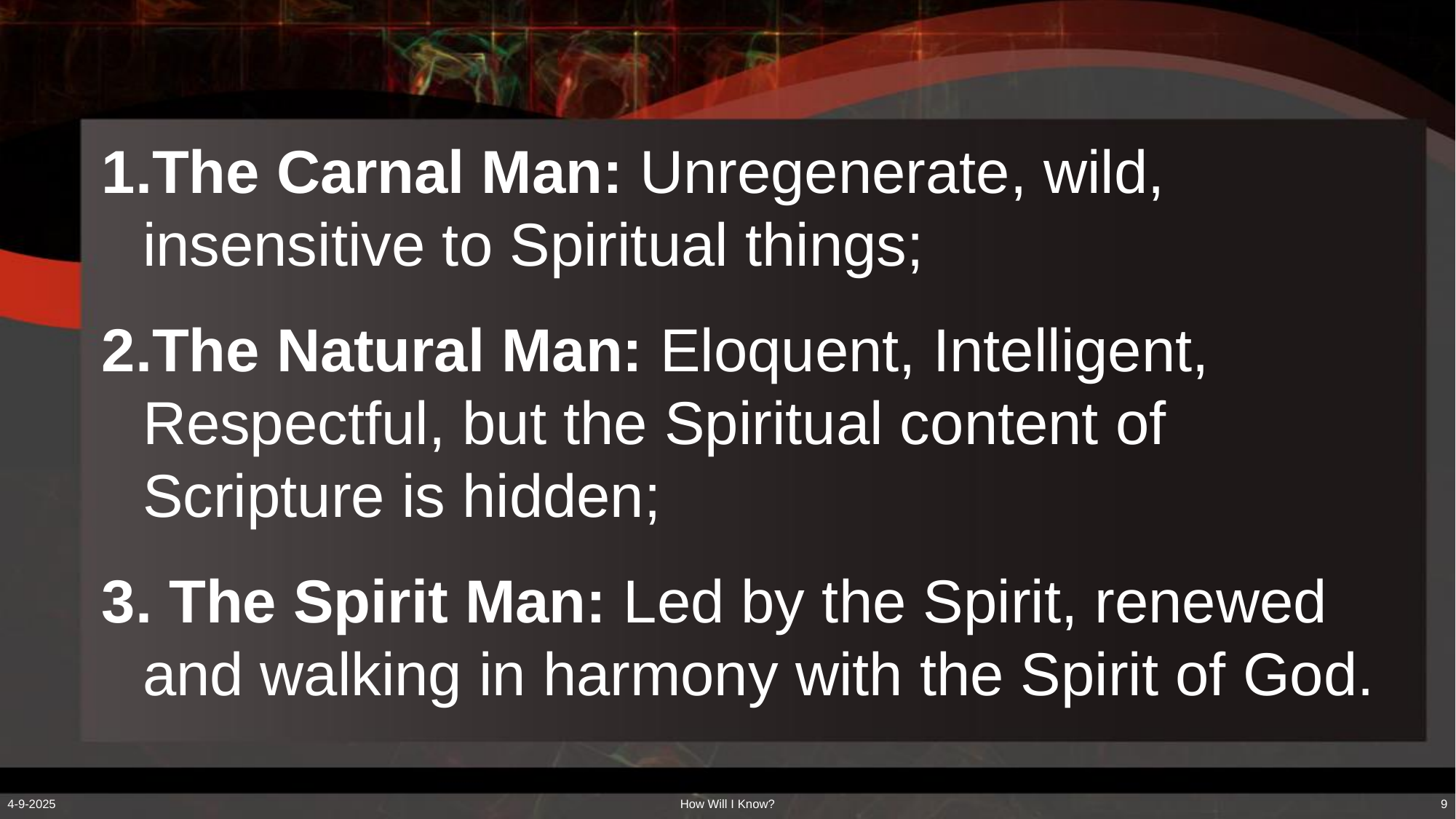

The Carnal Man: Unregenerate, wild, insensitive to Spiritual things;

The Natural Man: Eloquent, Intelligent, Respectful, but the Spiritual content of Scripture is hidden;

 The Spirit Man: Led by the Spirit, renewed and walking in harmony with the Spirit of God.

4-9-2025
How Will I Know?
9